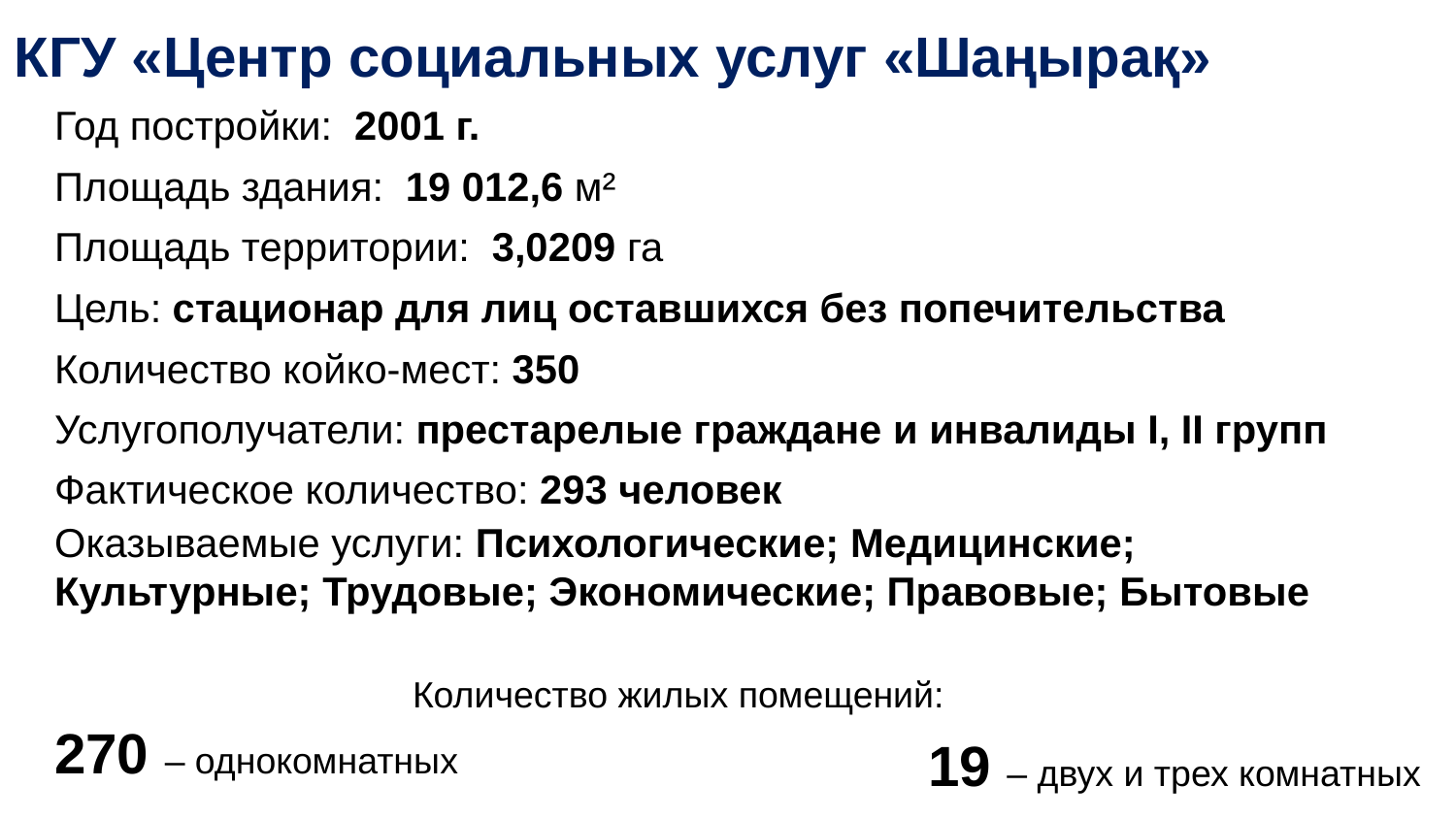

КГУ «Центр социальных услуг «Шаңырақ»
Год постройки:  2001 г.
Площадь здания:  19 012,6 м²
Площадь территории:  3,0209 га
Цель: стационар для лиц оставшихся без попечительства
Количество койко-мест: 350
Услугополучатели: престарелые граждане и инвалиды I, II групп
Фактическое количество: 293 человек
Оказываемые услуги: Психологические; Медицинские; Культурные; Трудовые; Экономические; Правовые; Бытовые
Количество жилых помещений:
270 – однокомнатных
19 – двух и трех комнатных